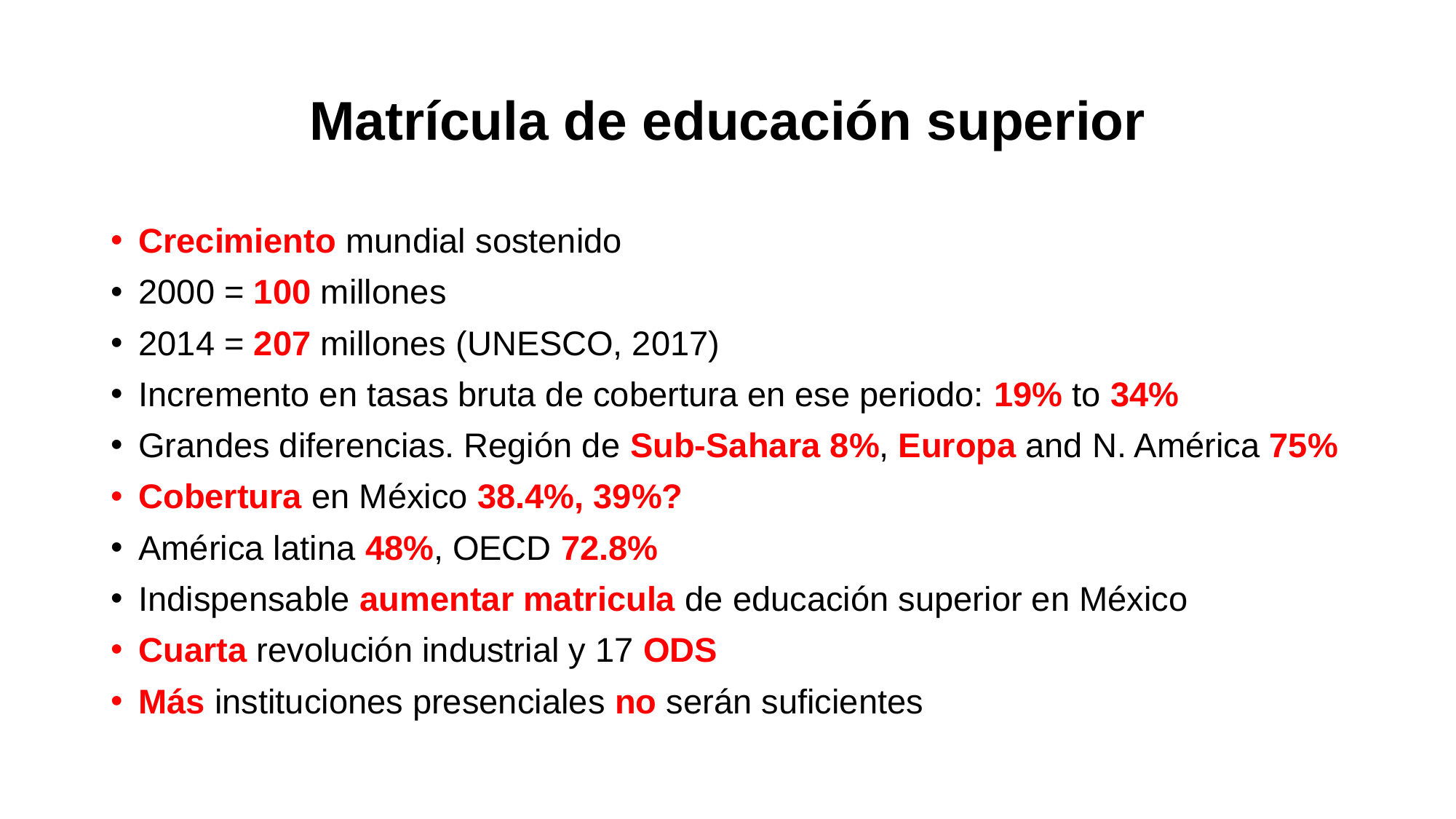

# Matrícula de educación superior
Crecimiento mundial sostenido
2000 = 100 millones
2014 = 207 millones (UNESCO, 2017)
Incremento en tasas bruta de cobertura en ese periodo: 19% to 34%
Grandes diferencias. Región de Sub-Sahara 8%, Europa and N. América 75%
Cobertura en México 38.4%, 39%?
América latina 48%, OECD 72.8%
Indispensable aumentar matricula de educación superior en México
Cuarta revolución industrial y 17 ODS
Más instituciones presenciales no serán suficientes